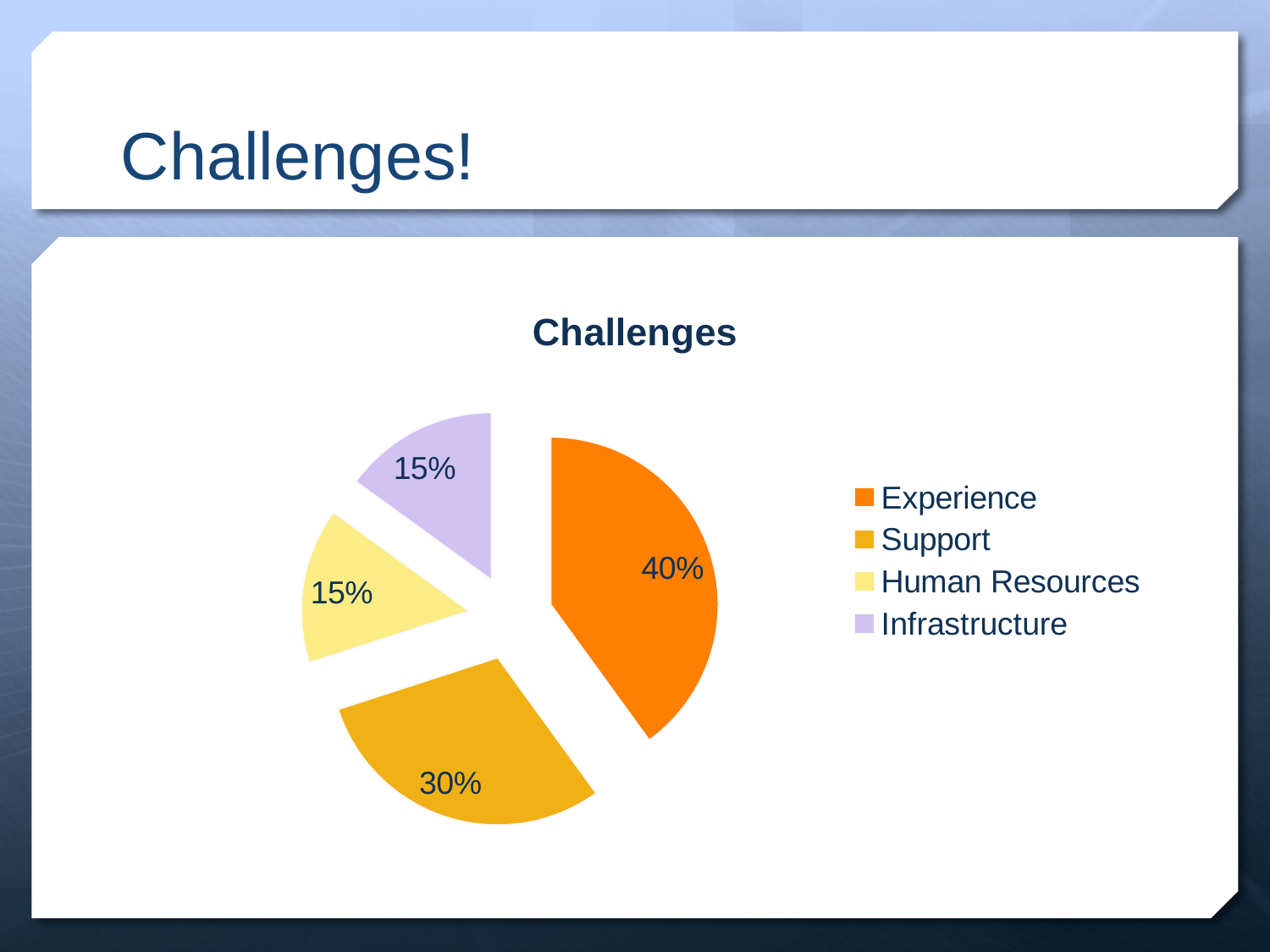

# Challenges!

### Chart:

| Category | Challenges |
|---|---|
| Experience | 40.0 |
| Support | 30.0 |
| Human Resources | 15.0 |
| Infrastructure | 15.0 |